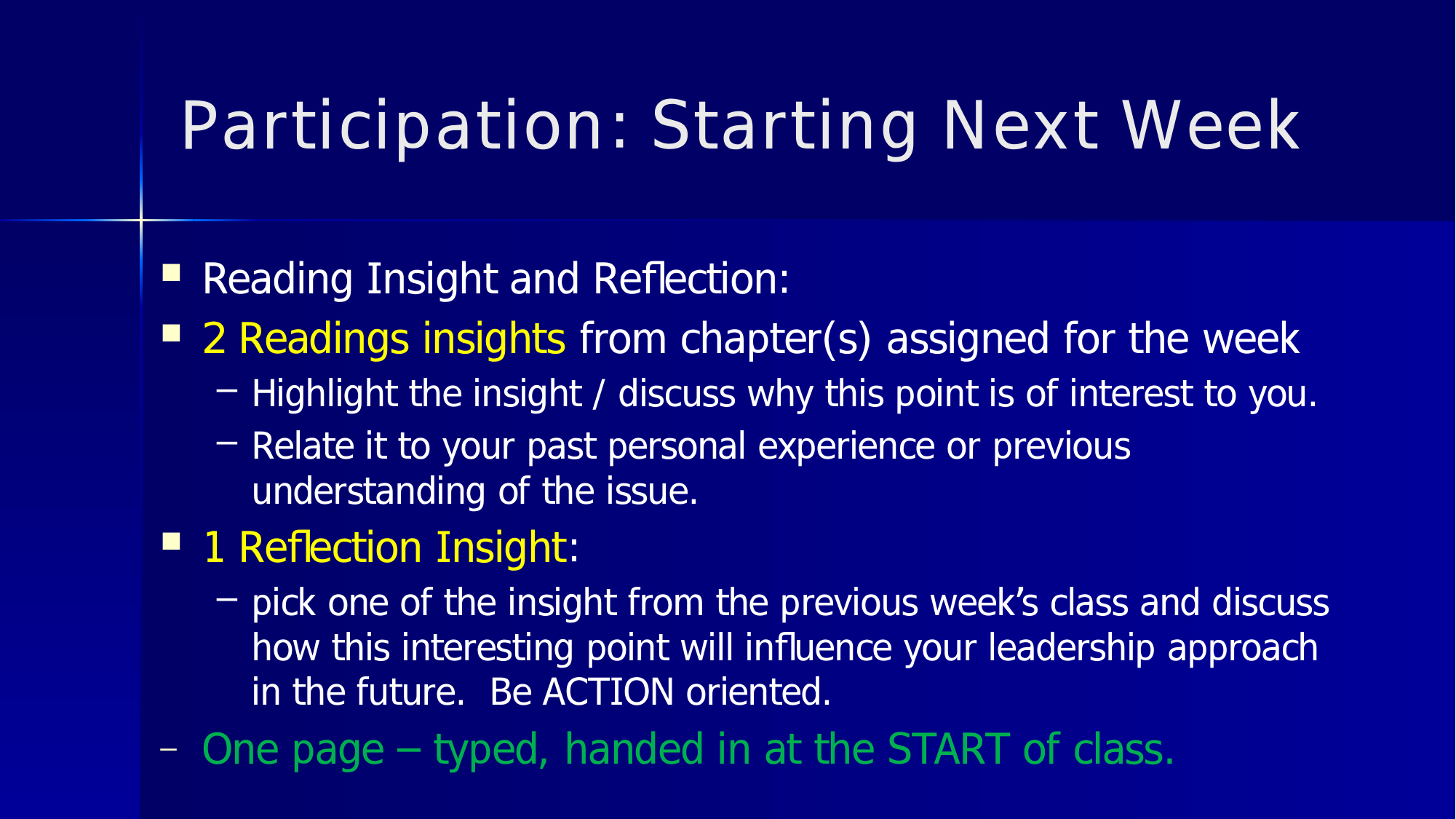

# Participation: Starting Next Week
Reading Insight and Reflection:
2 Readings insights from chapter(s) assigned for the week
Highlight the insight / discuss why this point is of interest to you.
Relate it to your past personal experience or previous understanding of the issue.
1 Reflection Insight:
pick one of the insight from the previous week’s class and discuss how this interesting point will influence your leadership approach in the future.  Be ACTION oriented.
One page – typed, handed in at the START of class.